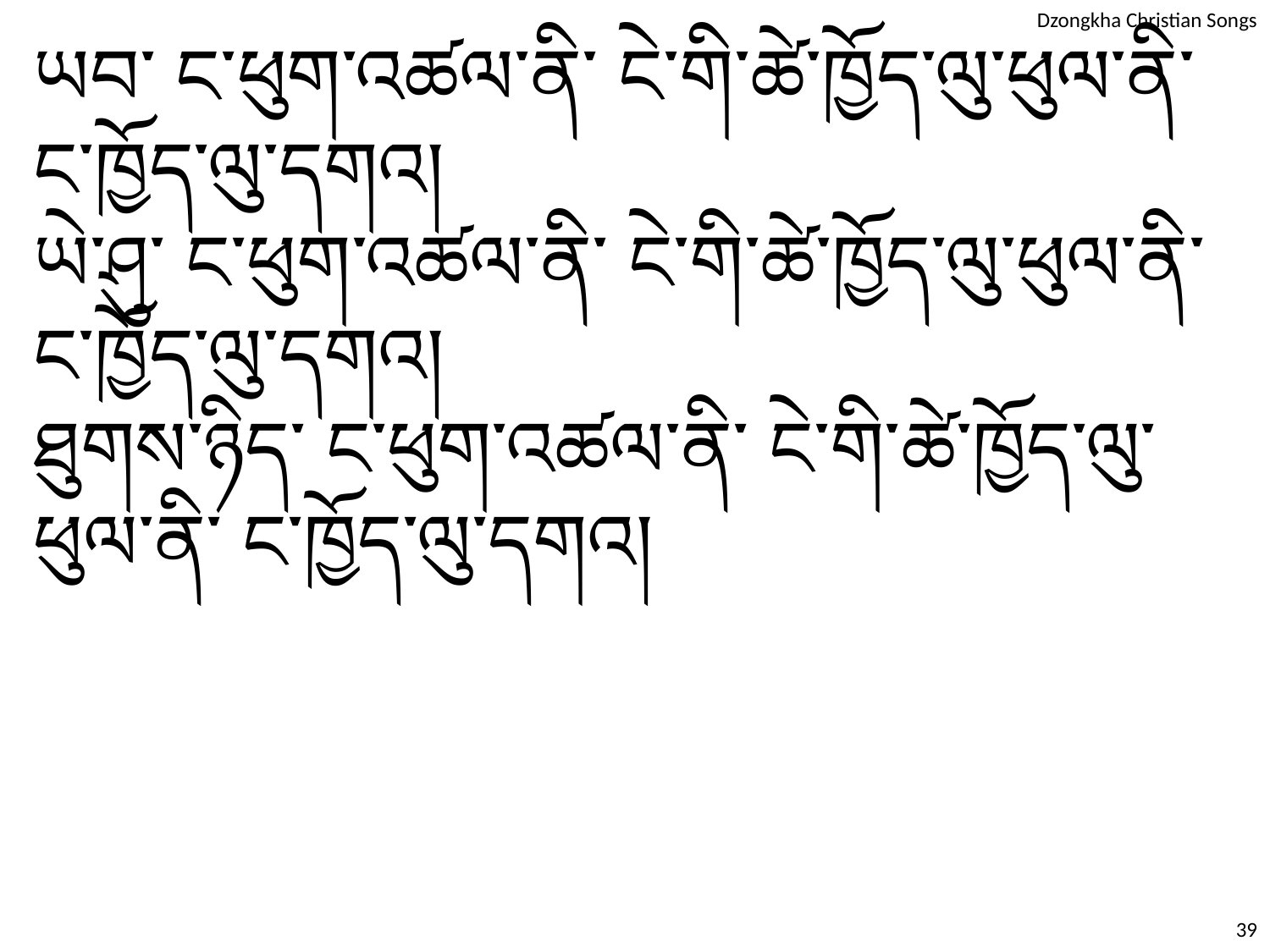

ཡབ་ ང་ཕུག་འཚལ་ནི་ ངེ་གི་ཚེ་ཁྱོད་ལུ་ཕུལ་ནི་ ང་ཁྱོད་ལུ་དགའ།
ཡེ་ཤུ་ ང་ཕུག་འཚལ་ནི་ ངེ་གི་ཚེ་ཁྱོད་ལུ་ཕུལ་ནི་ ང་ཁྱོད་ལུ་དགའ།
ཐུགས་ཉིད་ ང་ཕུག་འཚལ་ནི་ ངེ་གི་ཚེ་ཁྱོད་ལུ་ཕུལ་ནི་ ང་ཁྱོད་ལུ་དགའ།
39